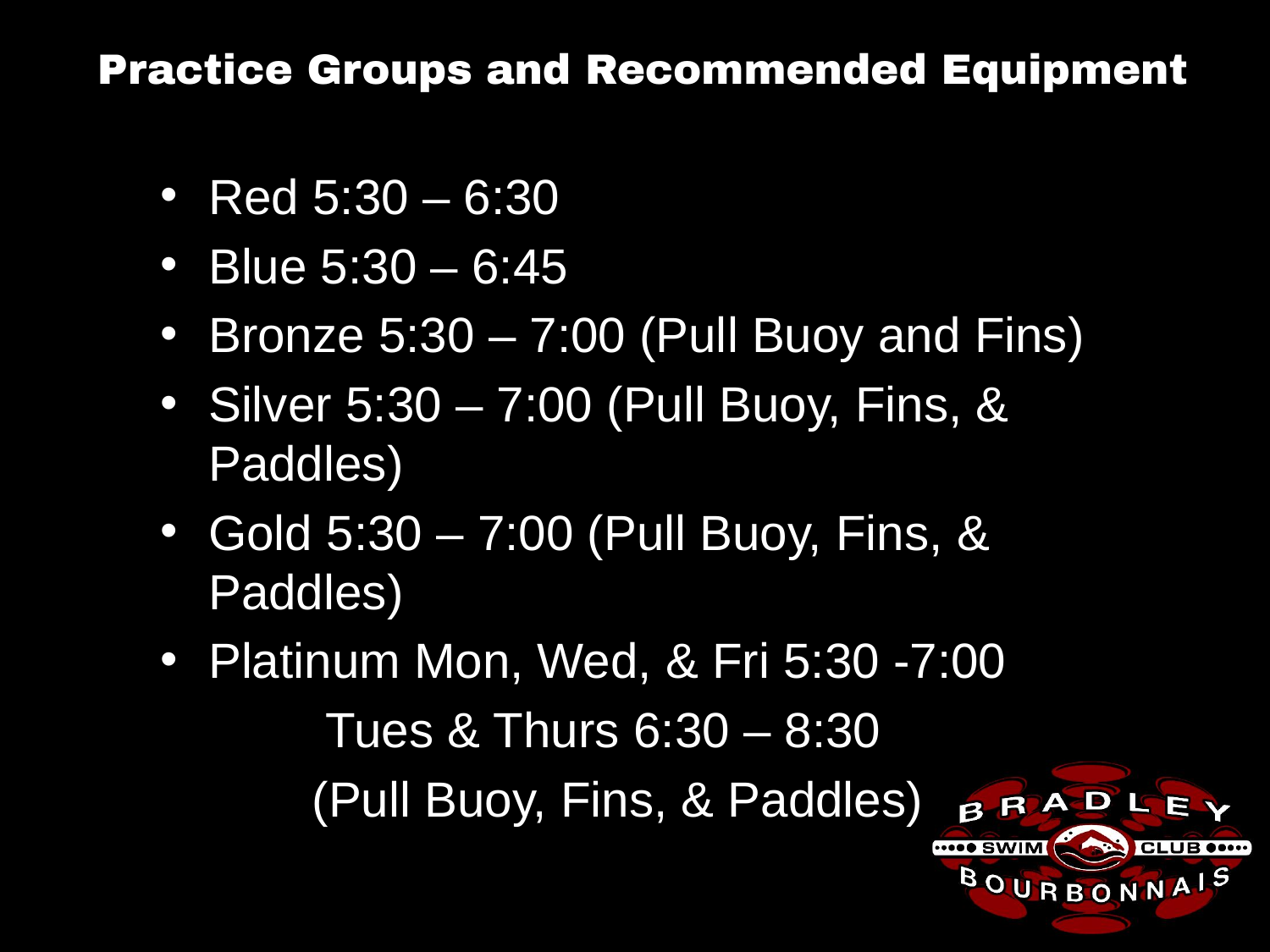

# Practice Groups and Recommended Equipment
Red 5:30 – 6:30
Blue 5:30 – 6:45
Bronze 5:30 – 7:00 (Pull Buoy and Fins)
Silver 5:30 – 7:00 (Pull Buoy, Fins, & Paddles)
Gold 5:30 – 7:00 (Pull Buoy, Fins, & Paddles)
Platinum Mon, Wed, & Fri 5:30 -7:00
            Tues & Thurs 6:30 – 8:30
           (Pull Buoy, Fins, & Paddles)